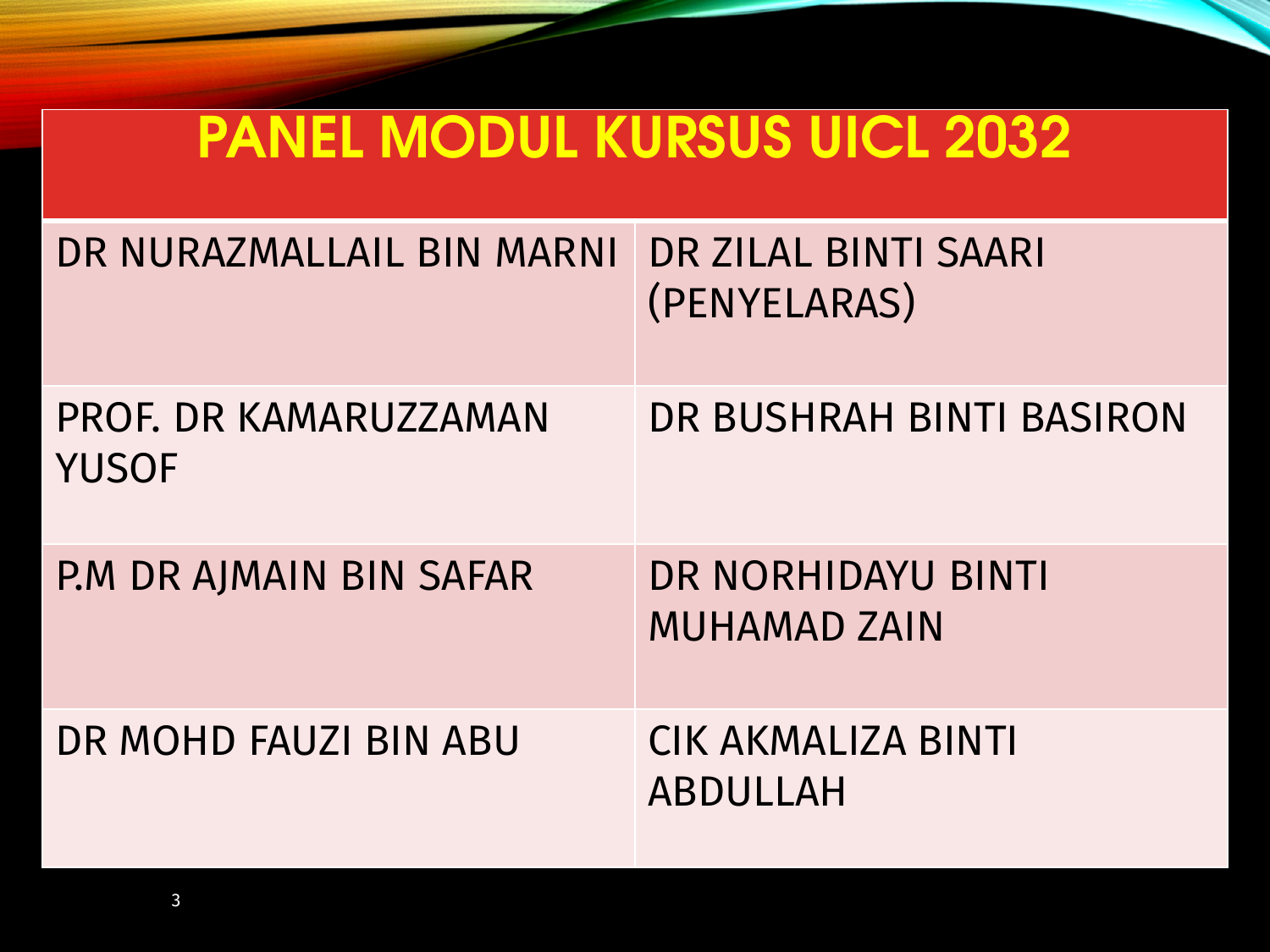

| PANEL MODUL KURSUS UICL 2032 |  |
| --- | --- |
| DR NURAZMALLAIL BIN MARNI | DR ZILAL BINTI SAARI (PENYELARAS) |
| PROF. DR KAMARUZZAMAN YUSOF | DR BUSHRAH BINTI BASIRON |
| P.M DR AJMAIN BIN SAFAR | DR NORHIDAYU BINTI MUHAMAD ZAIN |
| DR MOHD FAUZI BIN ABU | CIK AKMALIZA BINTI ABDULLAH |

3